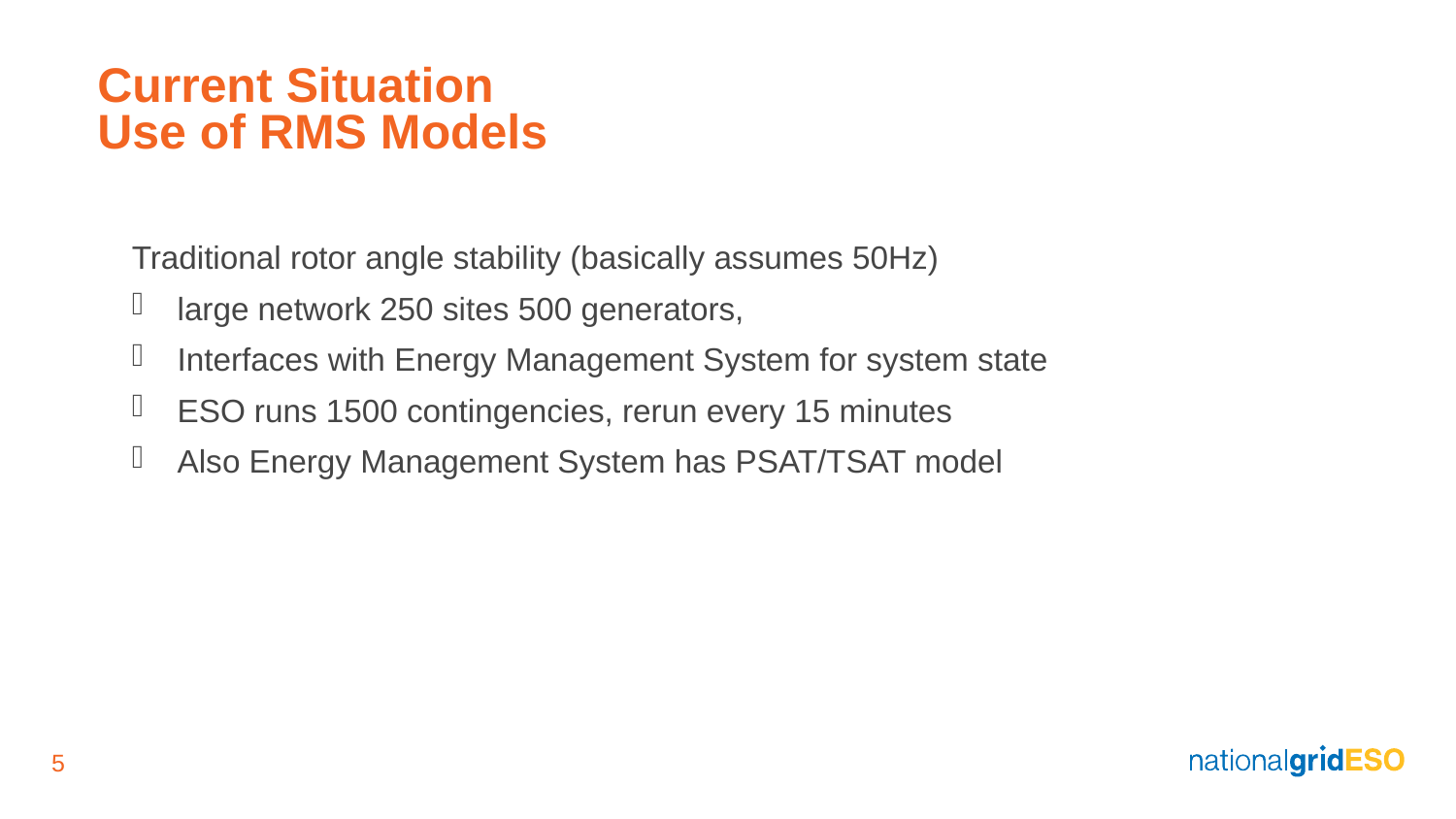

# Current Situation Use of RMS Models
Traditional rotor angle stability (basically assumes 50Hz)
large network 250 sites 500 generators,
Interfaces with Energy Management System for system state
ESO runs 1500 contingencies, rerun every 15 minutes
Also Energy Management System has PSAT/TSAT model